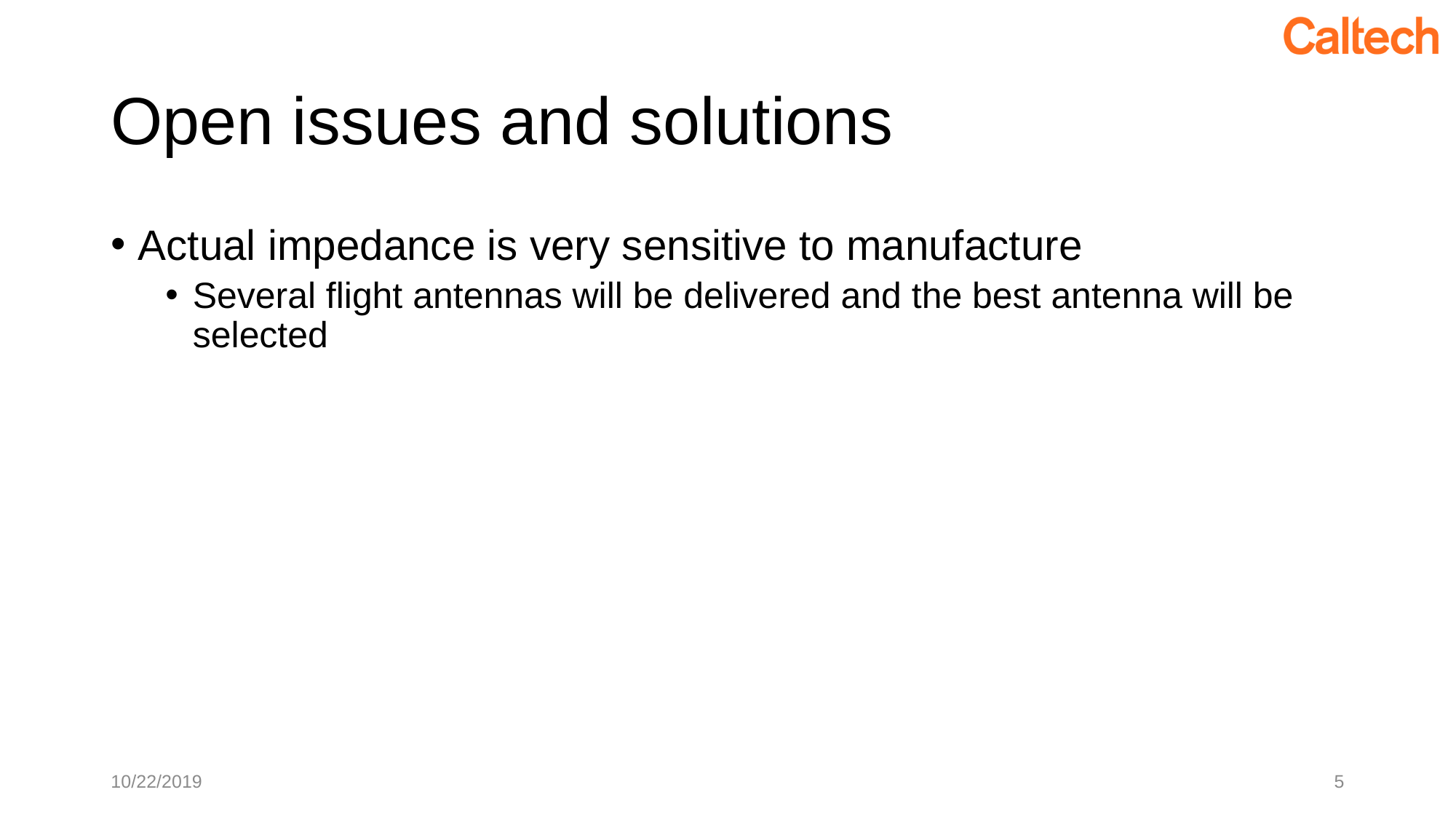

# Open issues and solutions
Actual impedance is very sensitive to manufacture
Several flight antennas will be delivered and the best antenna will be selected

10/22/2019
5